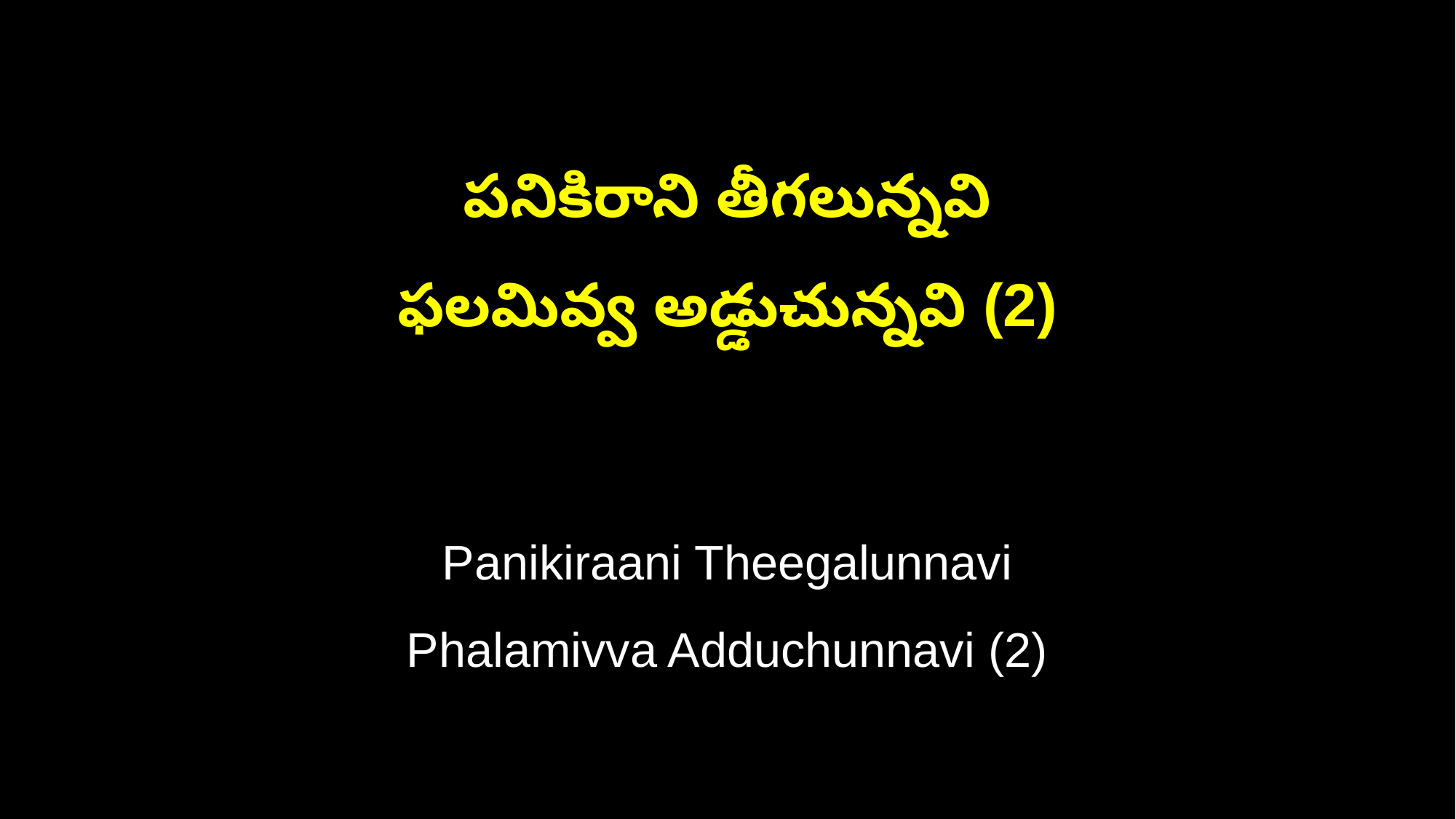

పనికిరాని తీగలున్నవి
ఫలమివ్వ అడ్డుచున్నవి (2)
Panikiraani Theegalunnavi
Phalamivva Adduchunnavi (2)